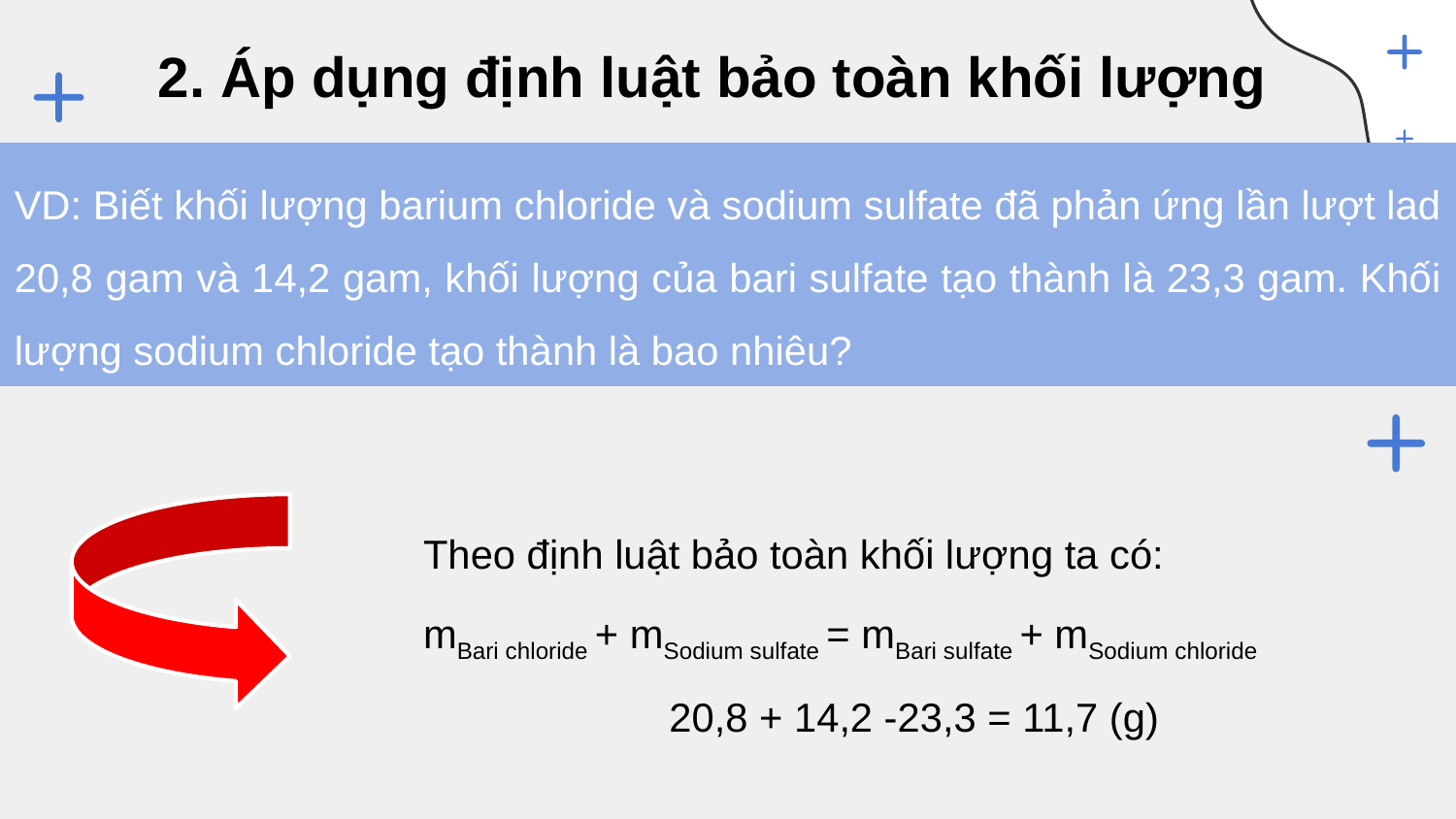

2. Áp dụng định luật bảo toàn khối lượng
VD: Biết khối lượng barium chloride và sodium sulfate đã phản ứng lần lượt lad 20,8 gam và 14,2 gam, khối lượng của bari sulfate tạo thành là 23,3 gam. Khối lượng sodium chloride tạo thành là bao nhiêu?

Theo định luật bảo toàn khối lượng ta có:
mBari chloride + mSodium sulfate = mBari sulfate + mSodium chloride
20,8 + 14,2 -23,3 = 11,7 (g)